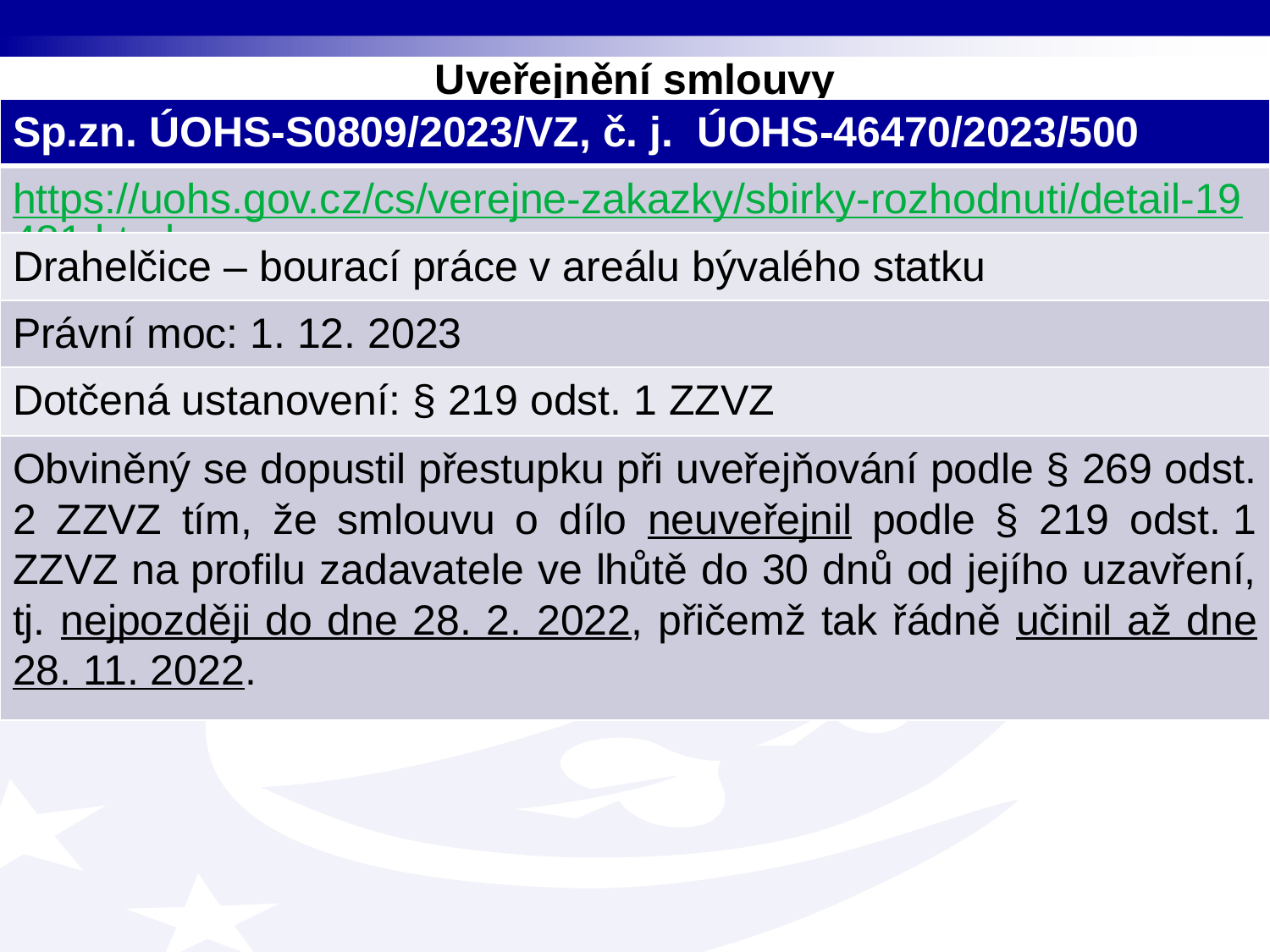

# Uveřejnění smlouvy
| Sp.zn. ÚOHS-S0809/2023/VZ, č. j.  ÚOHS-46470/2023/500 |
| --- |
| https://uohs.gov.cz/cs/verejne-zakazky/sbirky-rozhodnuti/detail-19481.html |
| Drahelčice – bourací práce v areálu bývalého statku |
| Právní moc: 1. 12. 2023 |
| Dotčená ustanovení: § 219 odst. 1 ZZVZ |
| Obviněný se dopustil přestupku při uveřejňování podle § 269 odst. 2 ZZVZ tím, že smlouvu o dílo neuveřejnil podle § 219 odst. 1 ZZVZ na profilu zadavatele ve lhůtě do 30 dnů od jejího uzavření, tj. nejpozději do dne 28. 2. 2022, přičemž tak řádně učinil až dne 28. 11. 2022. |